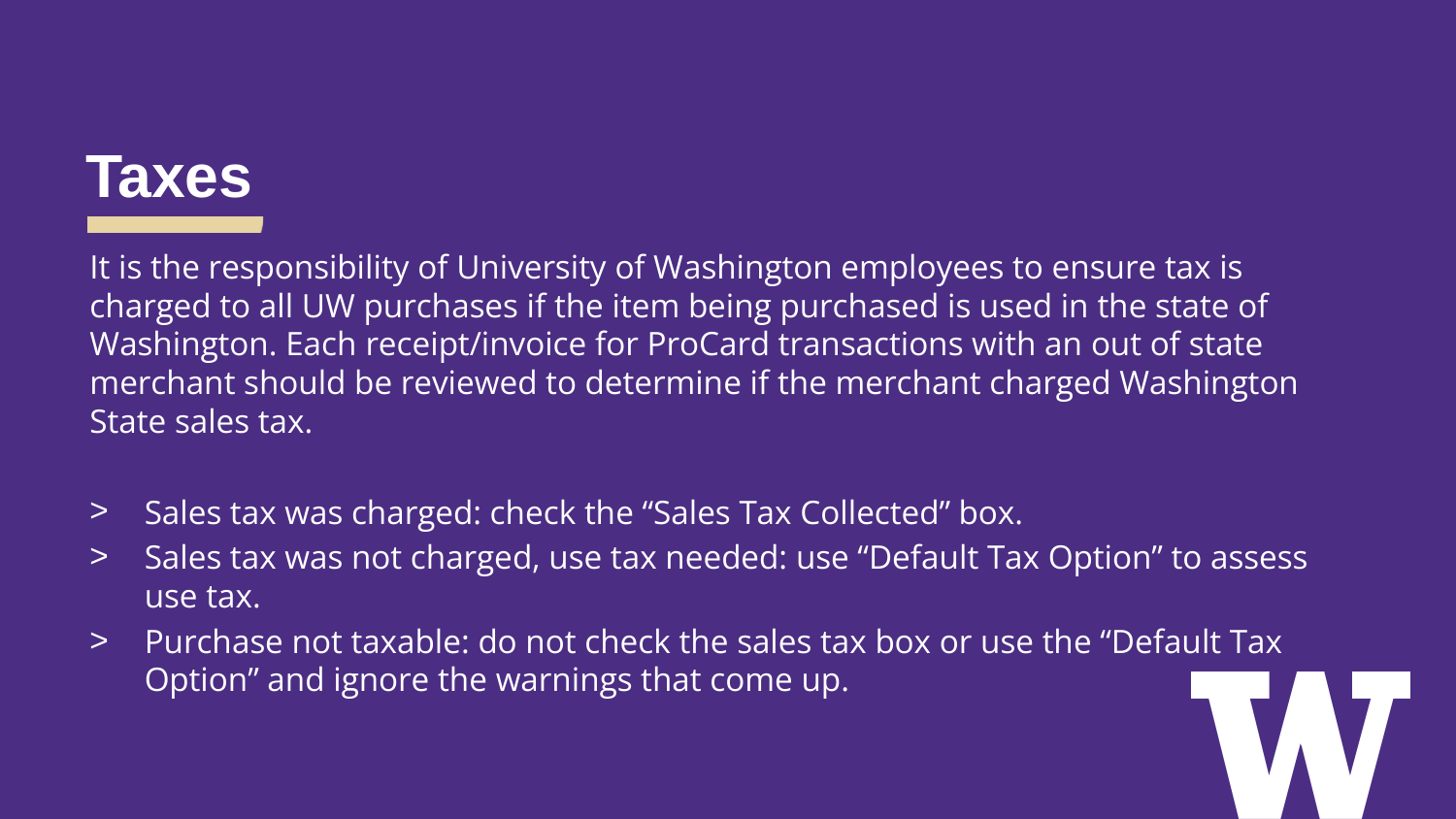

# Taxes
It is the responsibility of University of Washington employees to ensure tax is charged to all UW purchases if the item being purchased is used in the state of Washington. Each receipt/invoice for ProCard transactions with an out of state merchant should be reviewed to determine if the merchant charged Washington State sales tax.

Sales tax was charged: check the “Sales Tax Collected” box.
Sales tax was not charged, use tax needed: use “Default Tax Option” to assess use tax.
Purchase not taxable: do not check the sales tax box or use the “Default Tax Option” and ignore the warnings that come up.